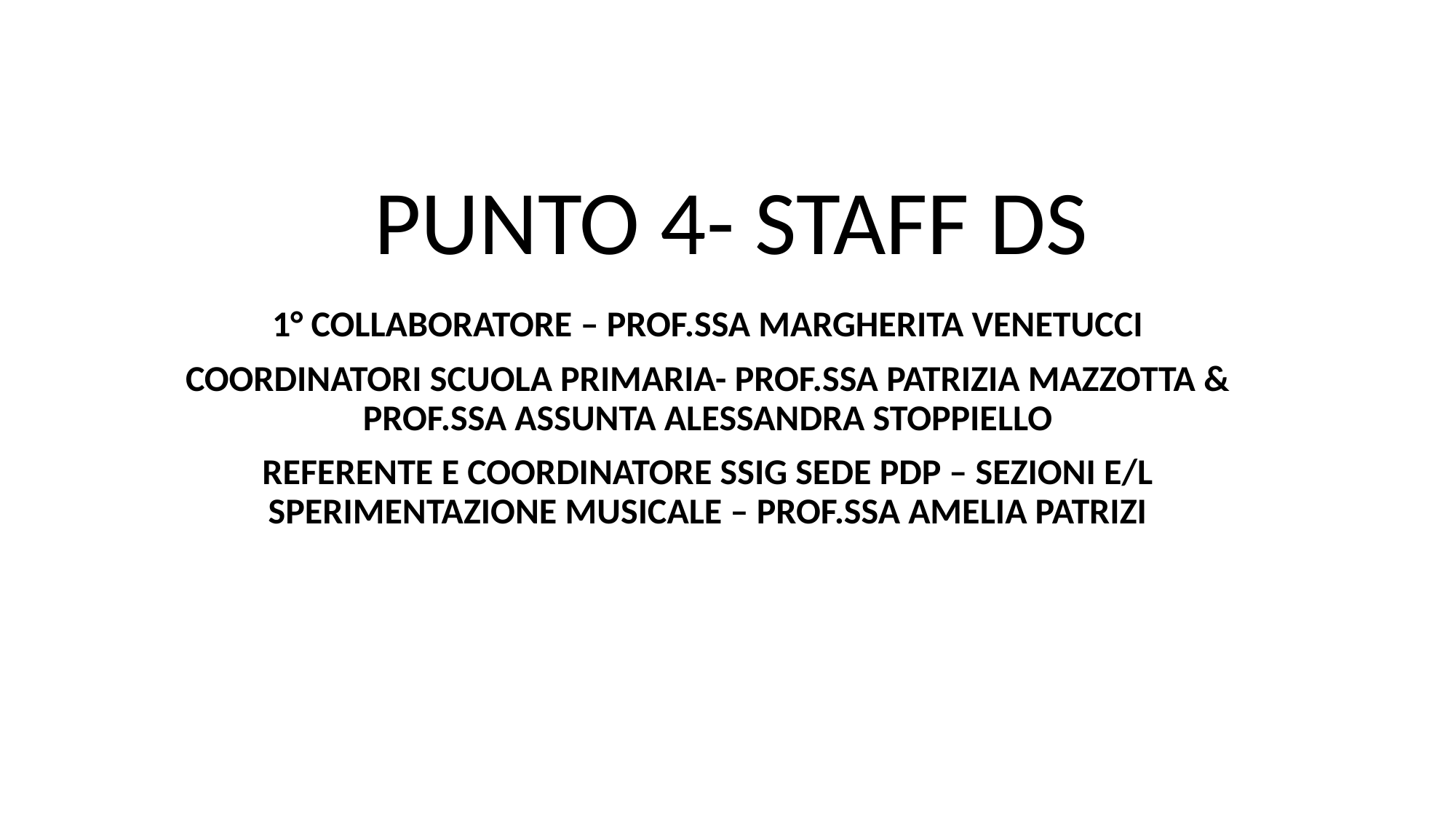

# PUNTO 4- STAFF DS
1° COLLABORATORE – PROF.SSA MARGHERITA VENETUCCI
COORDINATORI SCUOLA PRIMARIA- PROF.SSA PATRIZIA MAZZOTTA & PROF.SSA ASSUNTA ALESSANDRA STOPPIELLO
REFERENTE E COORDINATORE SSIG SEDE PDP – SEZIONI E/L SPERIMENTAZIONE MUSICALE – PROF.SSA AMELIA PATRIZI